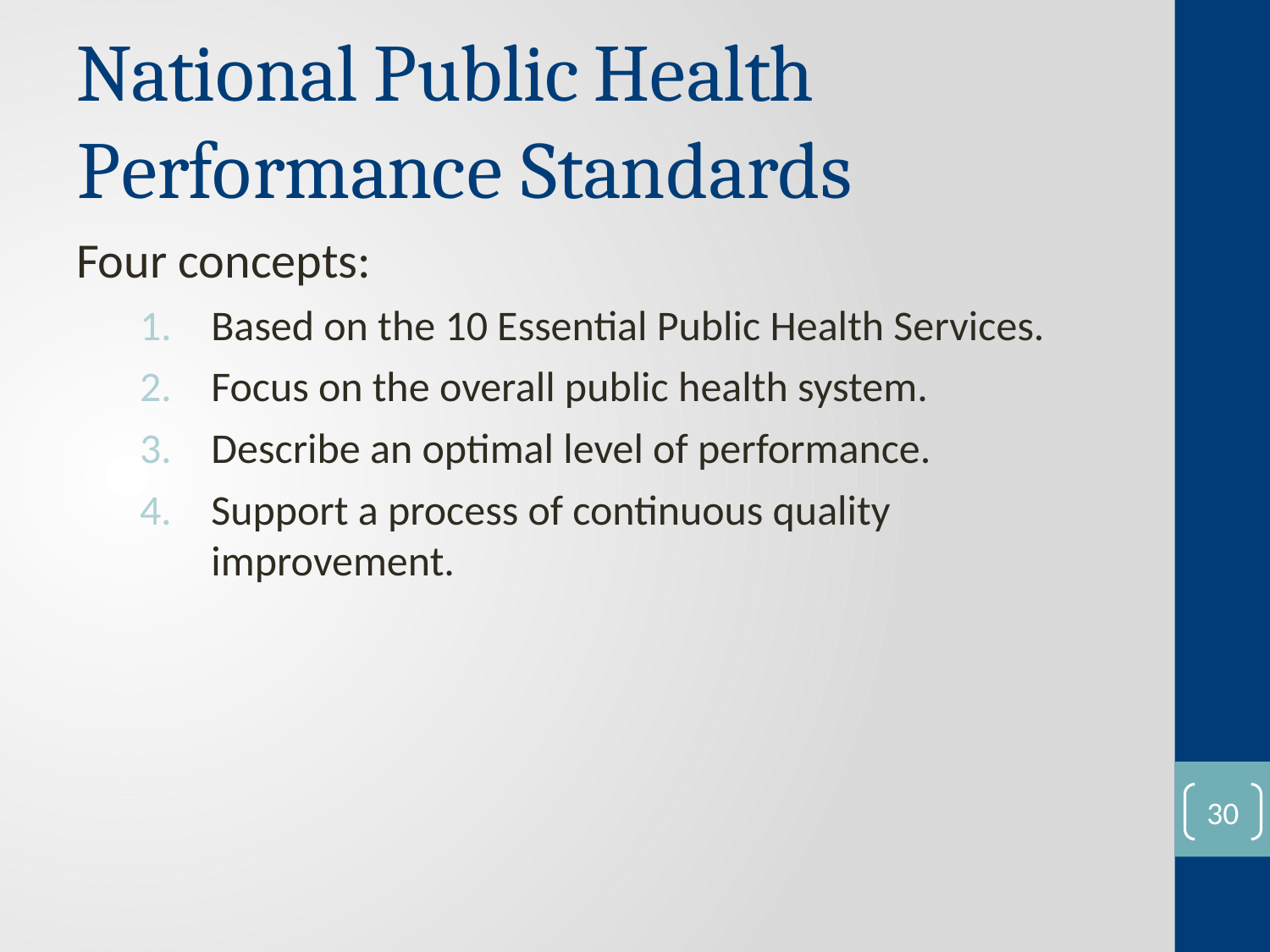

# National Public Health Performance Standards
Four concepts:
Based on the 10 Essential Public Health Services.
Focus on the overall public health system.
Describe an optimal level of performance.
Support a process of continuous quality improvement.

30